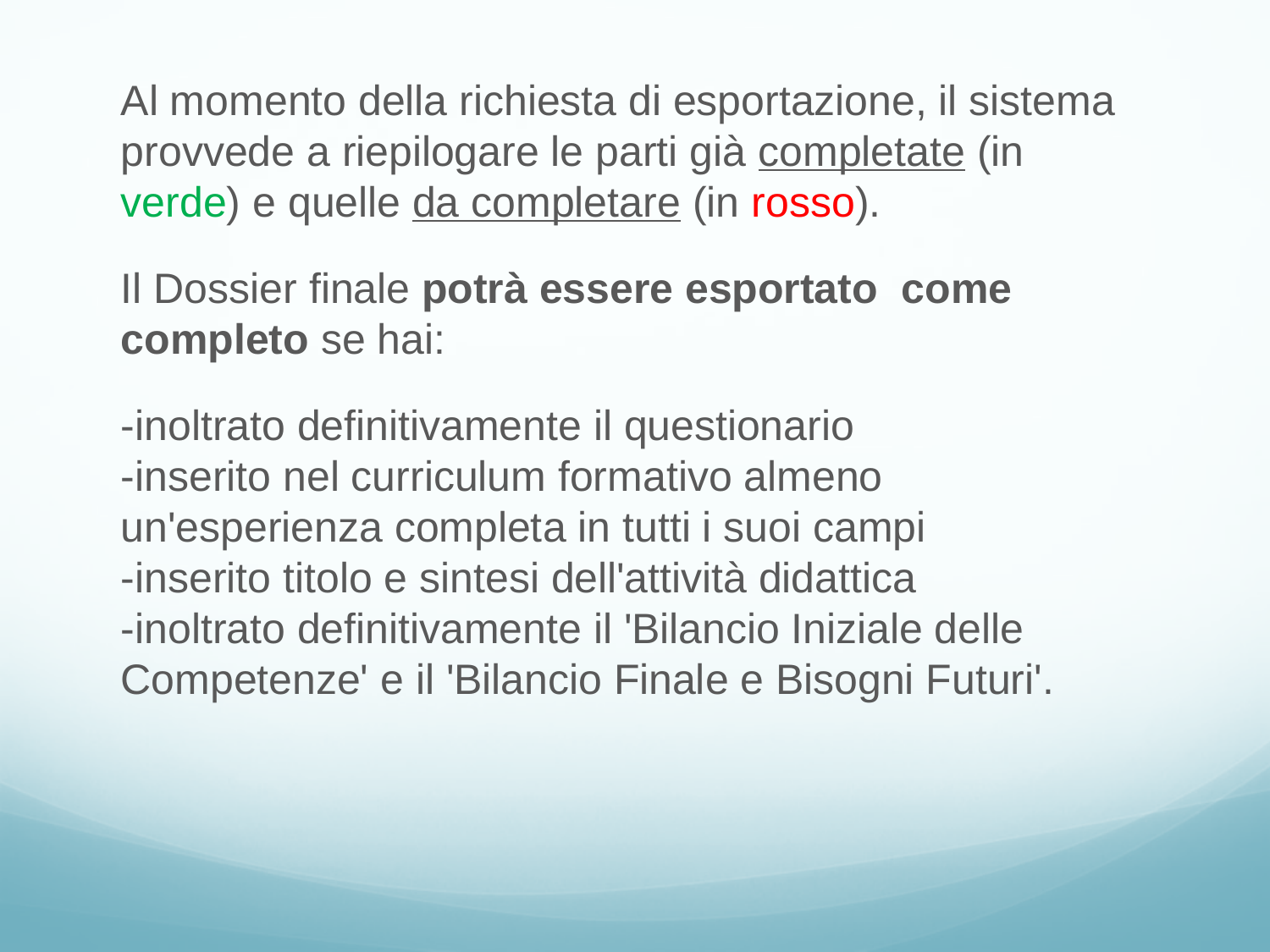

Al momento della richiesta di esportazione, il sistema provvede a riepilogare le parti già completate (in verde) e quelle da completare (in rosso).
Il Dossier finale potrà essere esportato  come completo se hai:
-inoltrato definitivamente il questionario
-inserito nel curriculum formativo almeno un'esperienza completa in tutti i suoi campi
-inserito titolo e sintesi dell'attività didattica
-inoltrato definitivamente il 'Bilancio Iniziale delle Competenze' e il 'Bilancio Finale e Bisogni Futuri'.